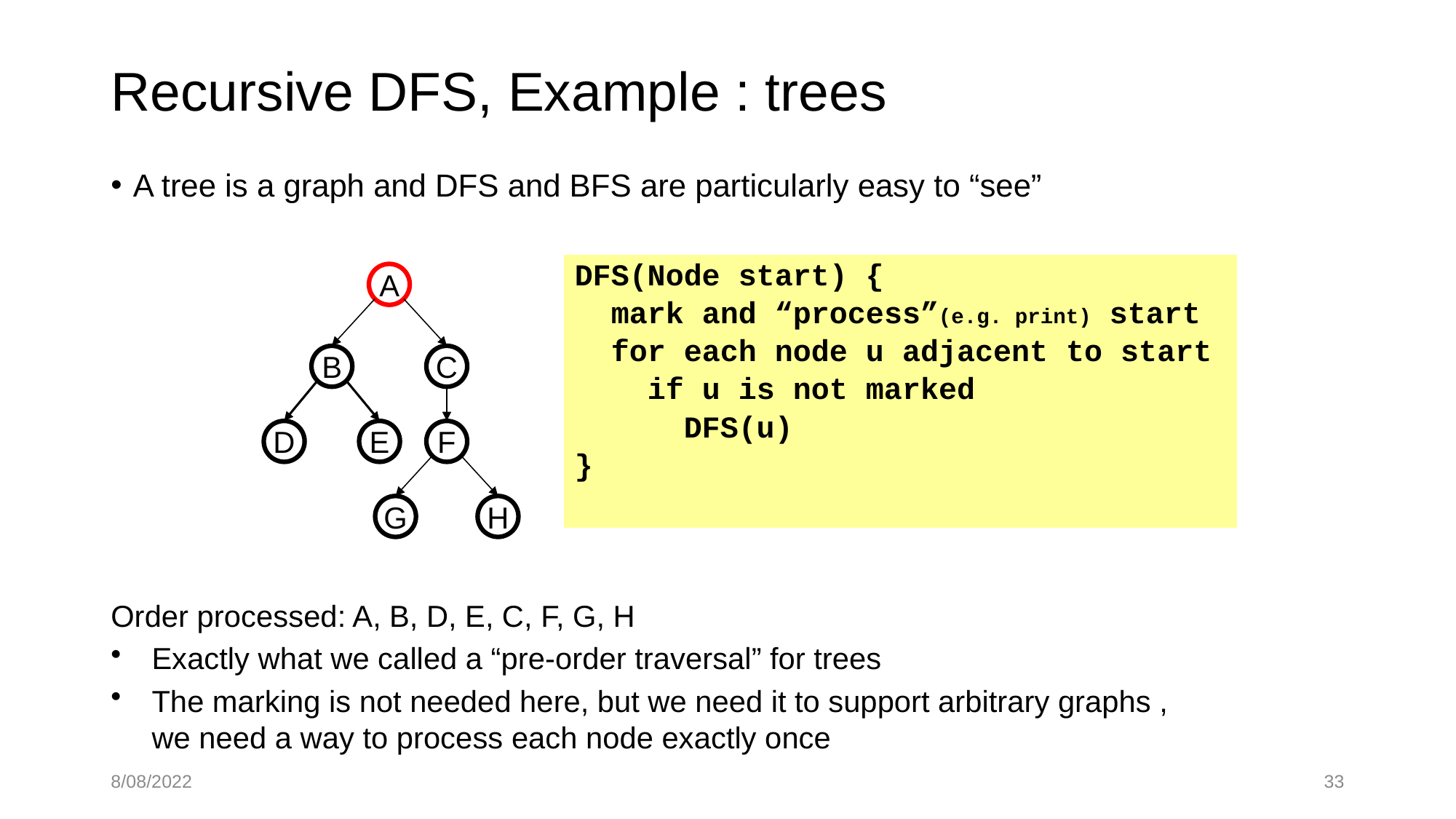

# Recursive DFS, Example : trees
A tree is a graph and DFS and BFS are particularly easy to “see”
DFS(Node start) {
  mark and “process”(e.g. print) start
  for each node u adjacent to start
    if u is not marked
      DFS(u)
}
A
B
C
D
E
F
G
H
Order processed: A, B, D, E, C, F, G, H
Exactly what we called a “pre-order traversal” for trees
The marking is not needed here, but we need it to support arbitrary graphs , we need a way to process each node exactly once

8/08/2022
33